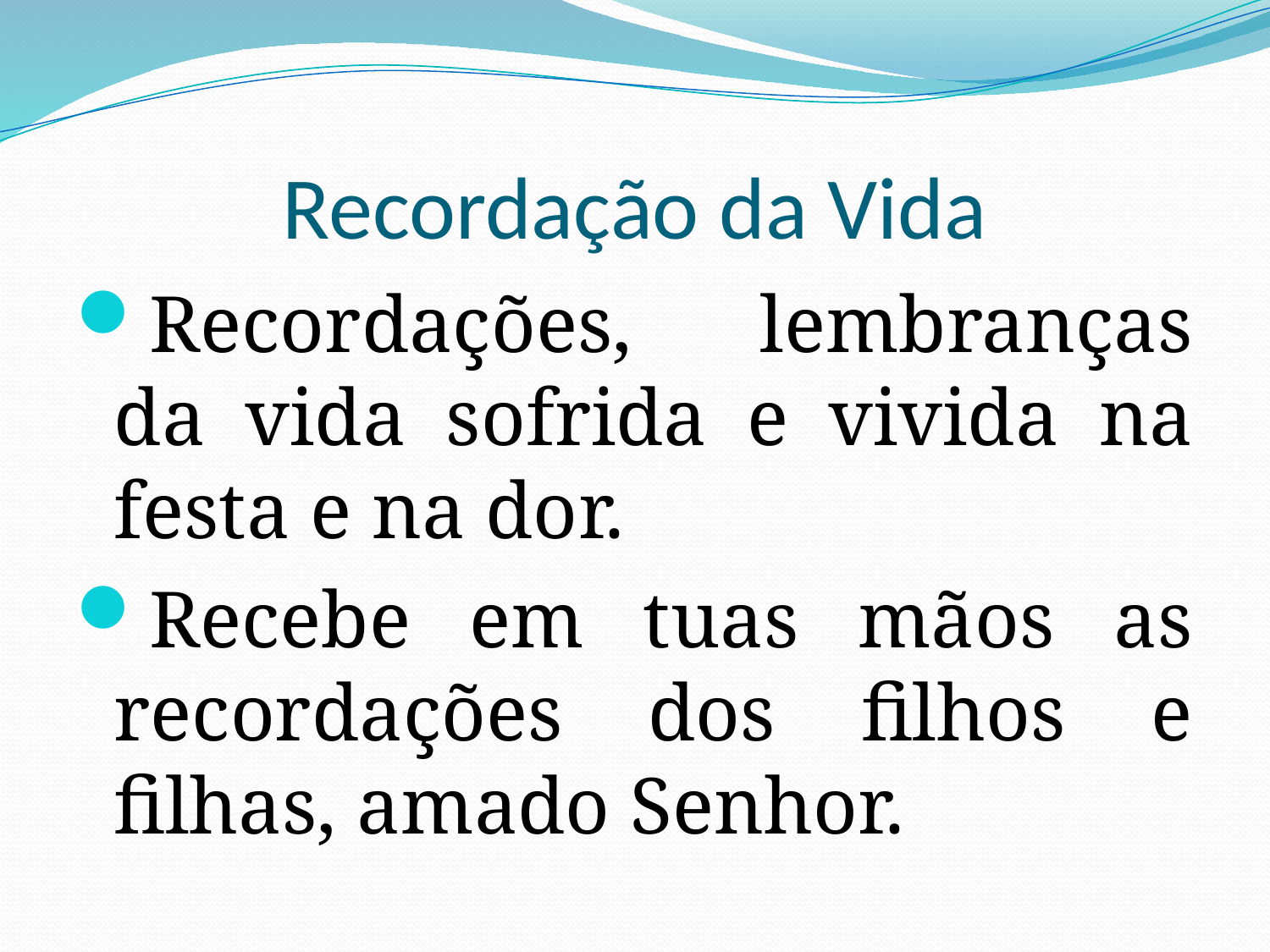

# Recordação da Vida
Recordações, lembranças da vida sofrida e vivida na festa e na dor.
Recebe em tuas mãos as recordações dos filhos e filhas, amado Senhor.